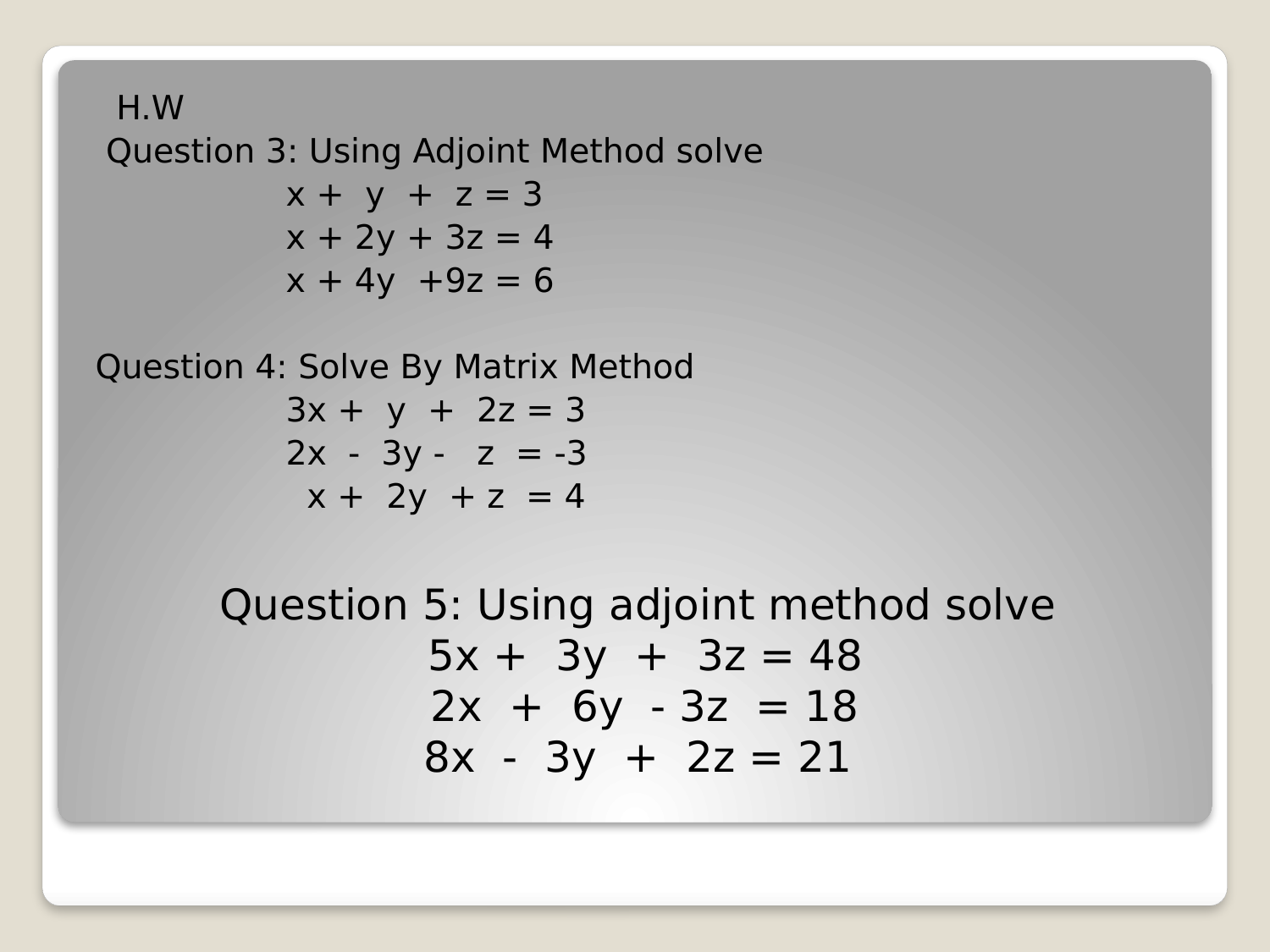

H.W
 Question 3: Using Adjoint Method solve
                  x +  y  +  z = 3
                  x + 2y + 3z = 4
                  x + 4y  +9z = 6

Question 4: Solve By Matrix Method
                  3x +  y  +  2z = 3
                  2x  -  3y -   z  = -3
                    x +  2y  + z  = 4

# Question 5: Using adjoint method solve 5x +  3y  +  3z = 48 2x  +  6y  - 3z  = 18 8x  -  3y  +  2z = 21